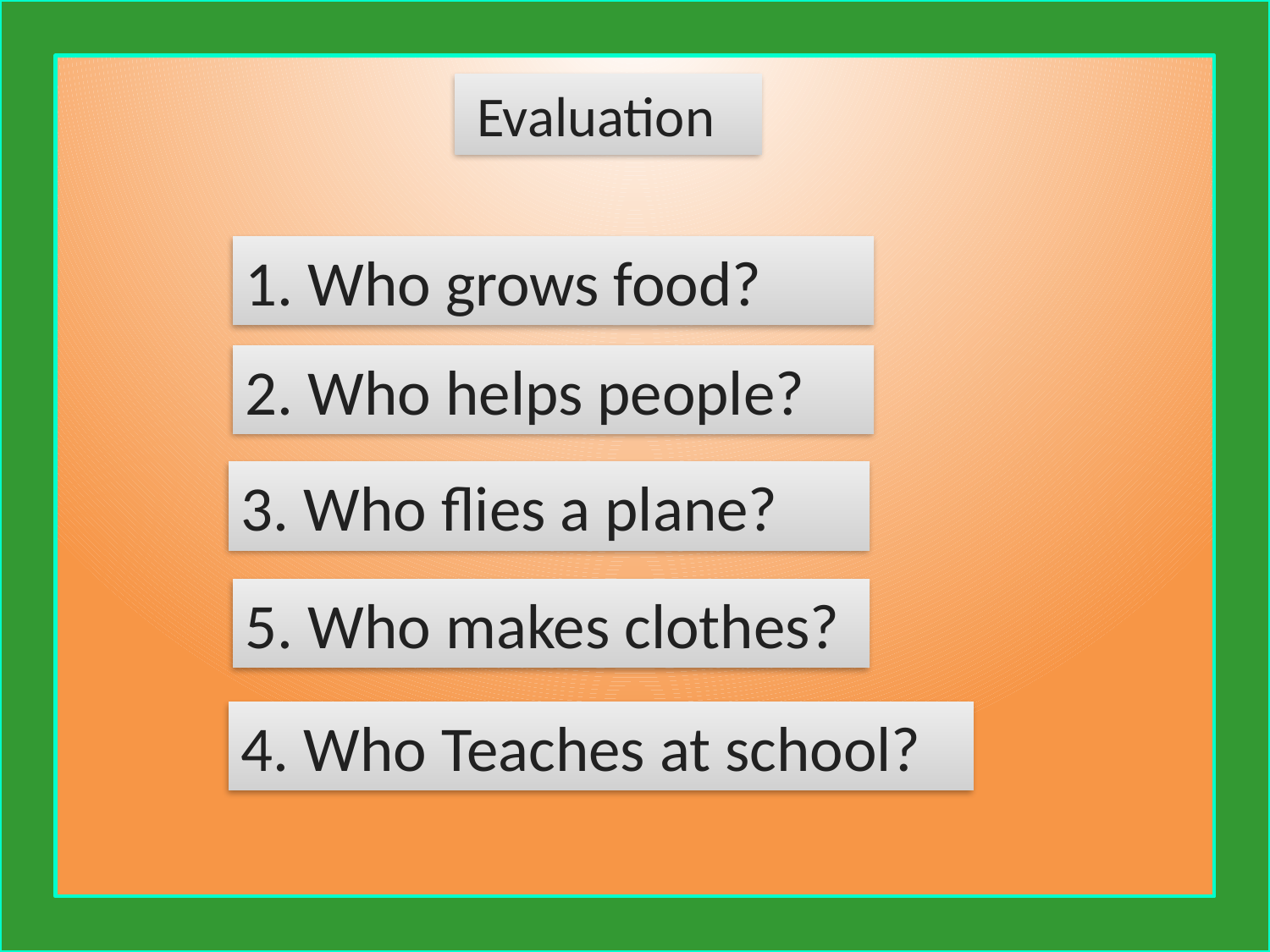

Evaluation
1. Who grows food?
2. Who helps people?
3. Who flies a plane?
5. Who makes clothes?
4. Who Teaches at school?